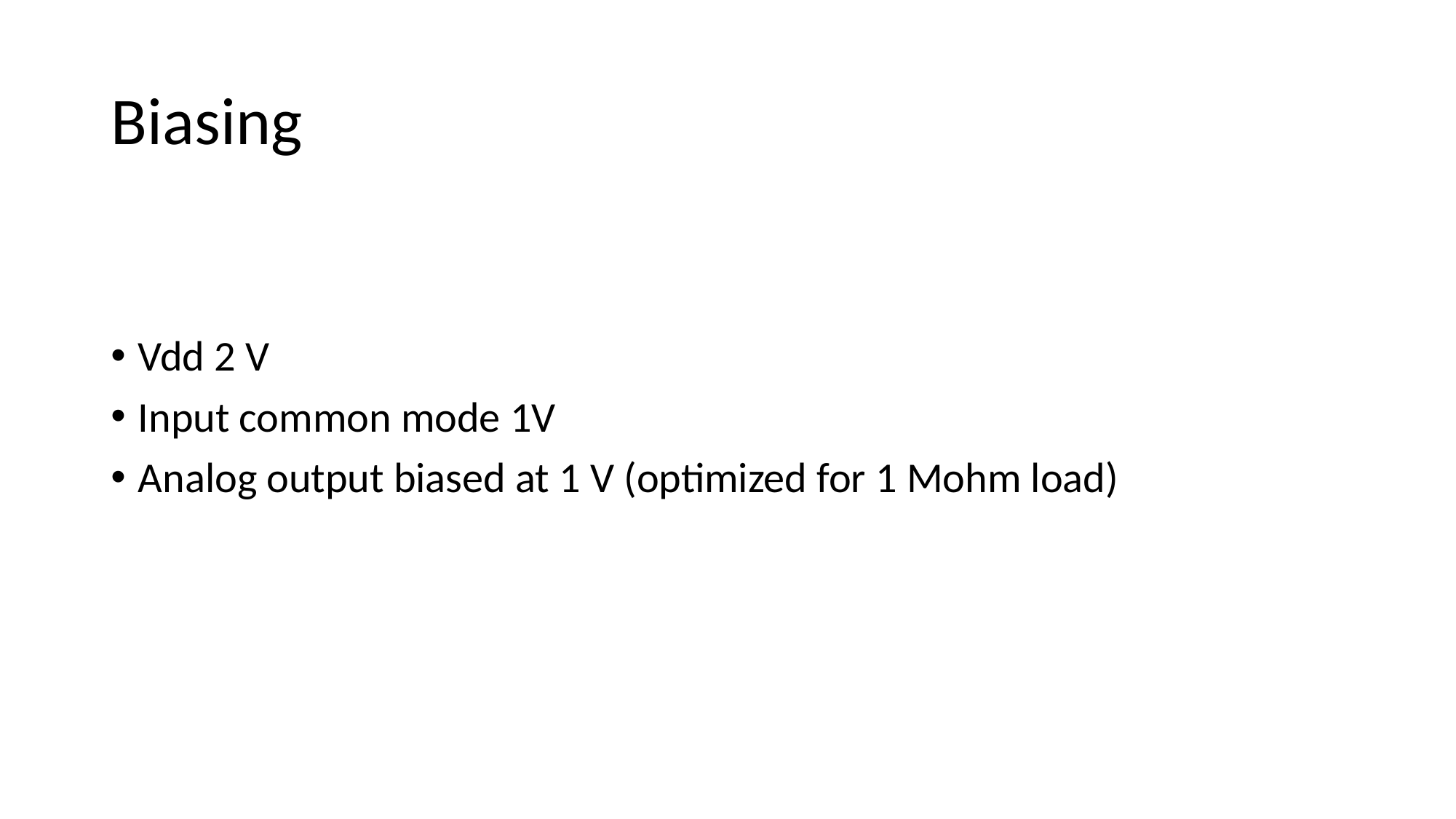

# Biasing
Vdd 2 V
Input common mode 1V
Analog output biased at 1 V (optimized for 1 Mohm load)